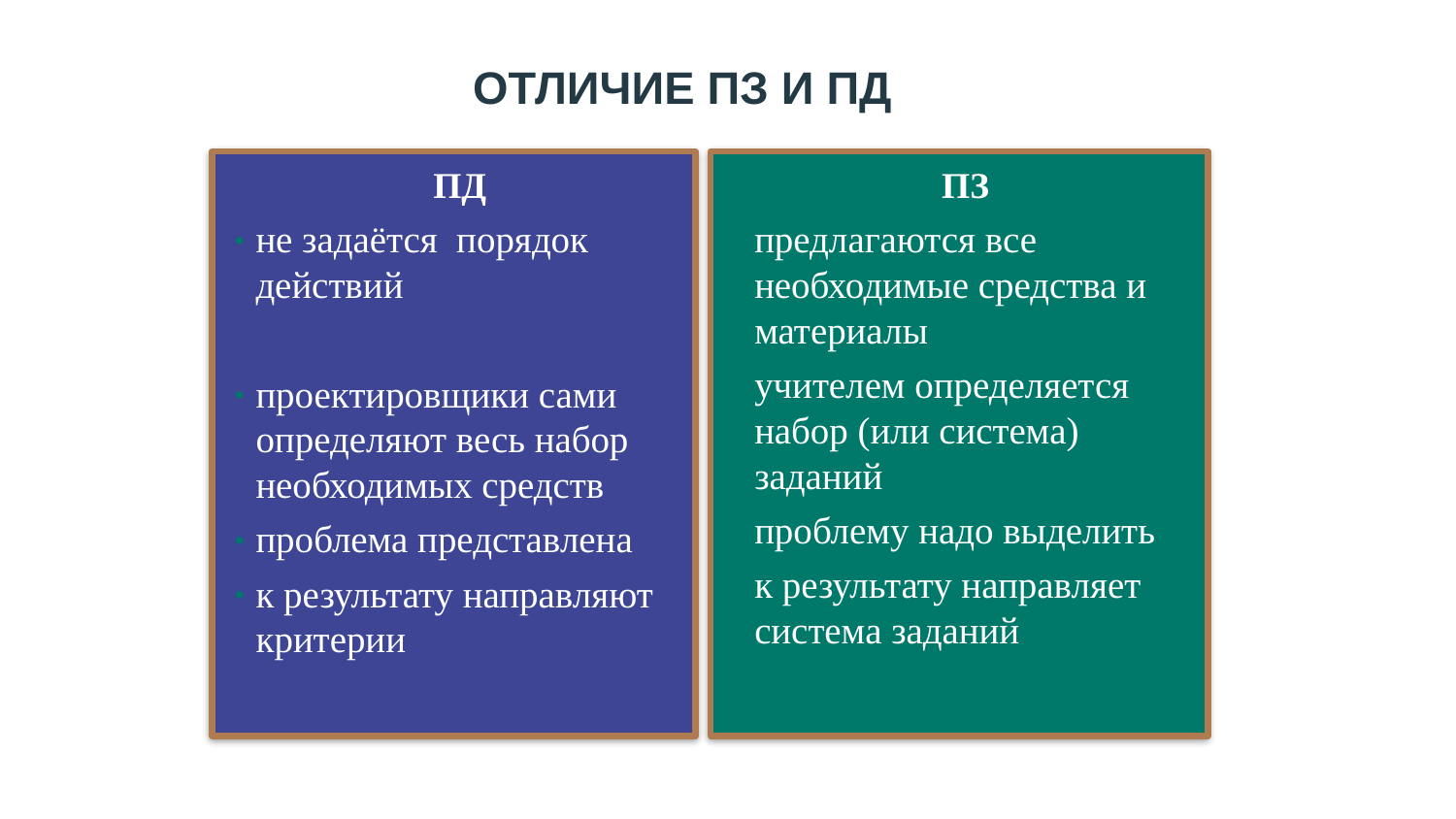

# Отличие ПЗ и ПД
ПД
не задаётся  порядок действий

проектировщики сами определяют весь набор необходимых средств
проблема представлена
к результату направляют критерии

ПЗ
предлагаются все необходимые средства и материалы
учителем определяется набор (или система) заданий
проблему надо выделить
к результату направляет система заданий